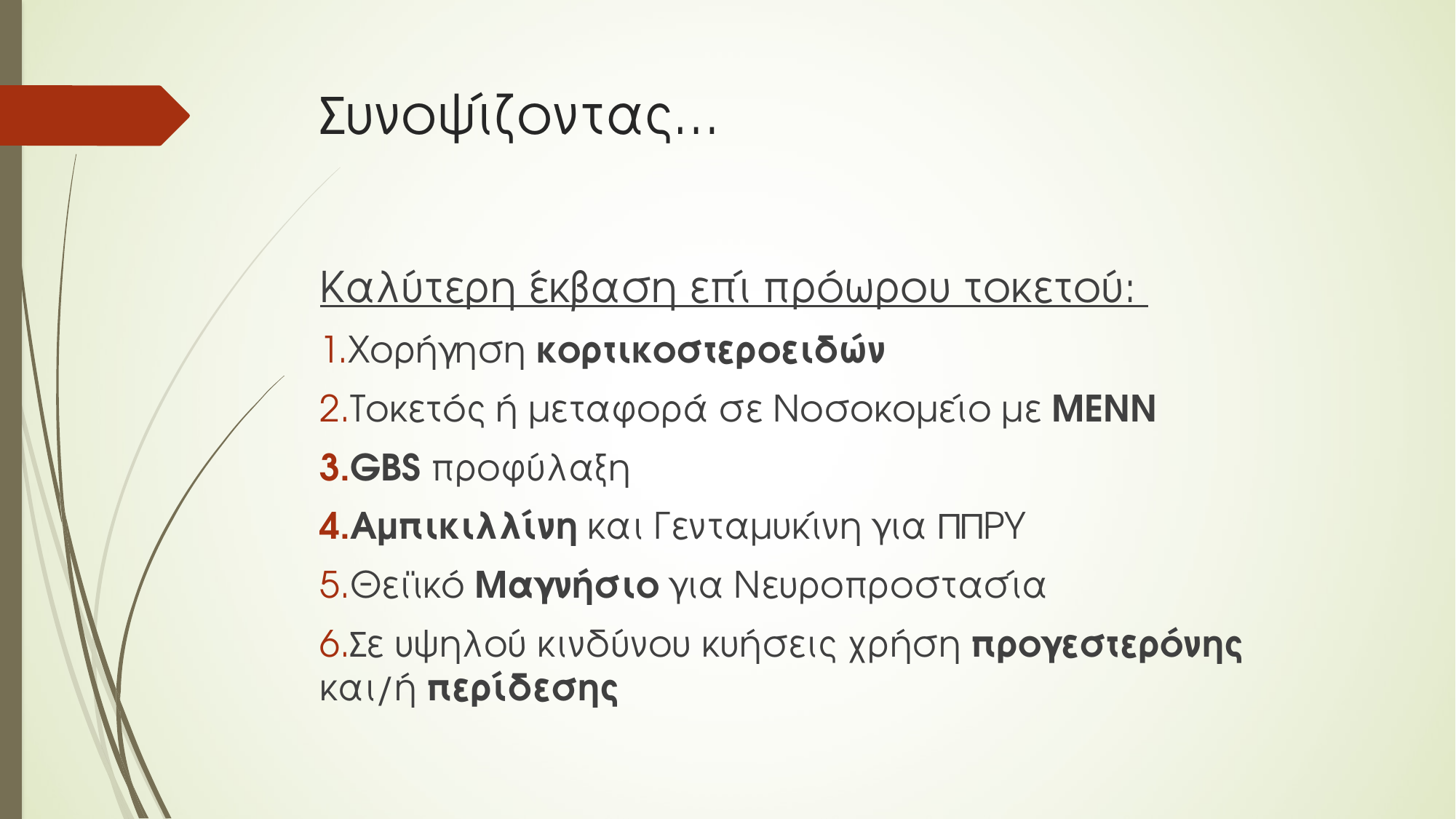

# Συνοψίζοντας…
Καλύτερη έκβαση επί πρόωρου τοκετού:
Χορήγηση κορτικοστεροειδών
Τοκετός ή μεταφορά σε Νοσοκομείο με ΜΕΝΝ
GBS προφύλαξη
Αμπικιλλίνη και Γενταμυκίνη για ΠΠΡΥ
Θειϊκό Μαγνήσιο για Νευροπροστασία
Σε υψηλού κινδύνου κυήσεις χρήση προγεστερόνης και/ή περίδεσης